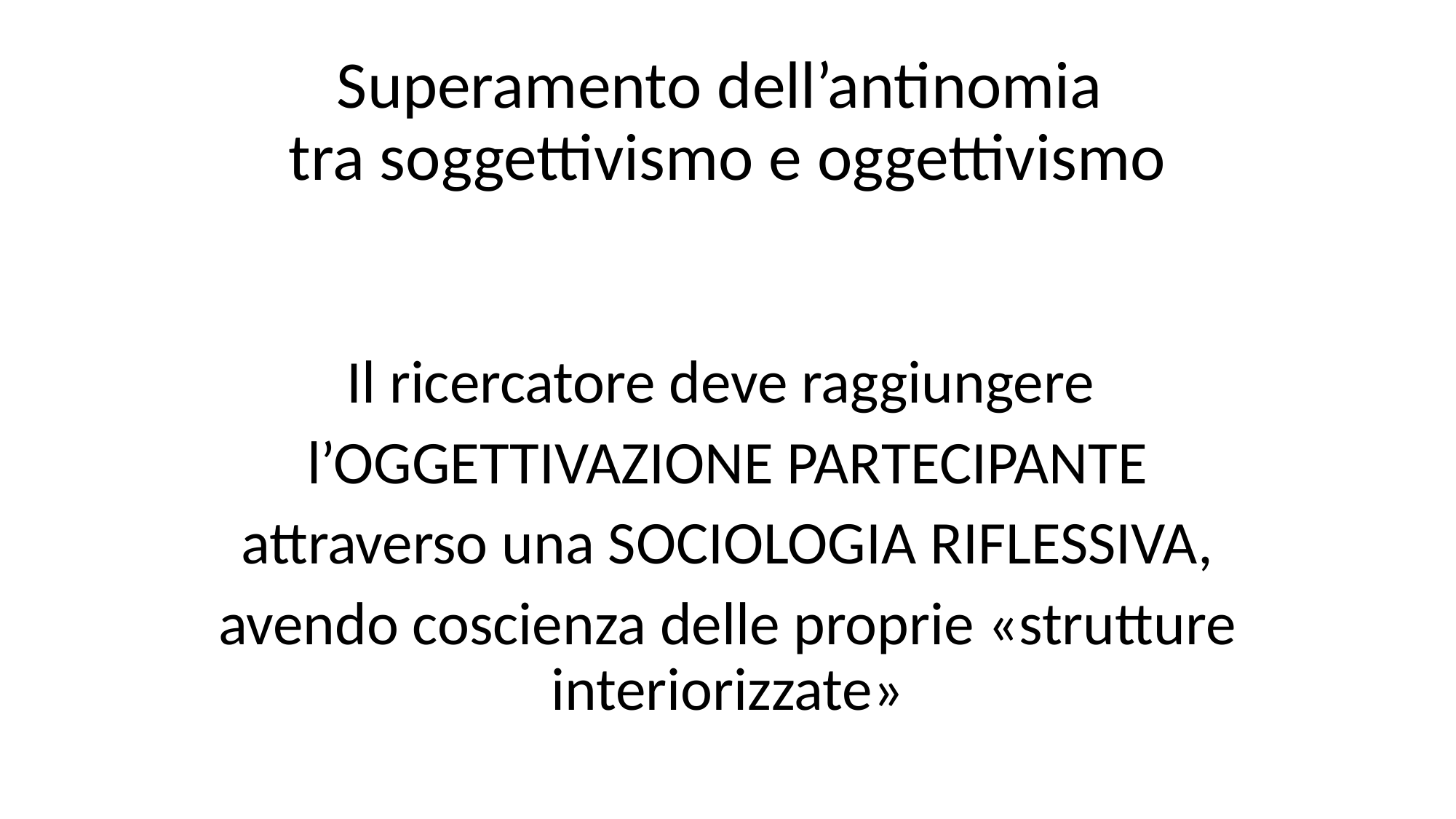

# Superamento dell’antinomia tra soggettivismo e oggettivismo

Il ricercatore deve raggiungere
l’OGGETTIVAZIONE PARTECIPANTE
attraverso una SOCIOLOGIA RIFLESSIVA,
avendo coscienza delle proprie «strutture interiorizzate»